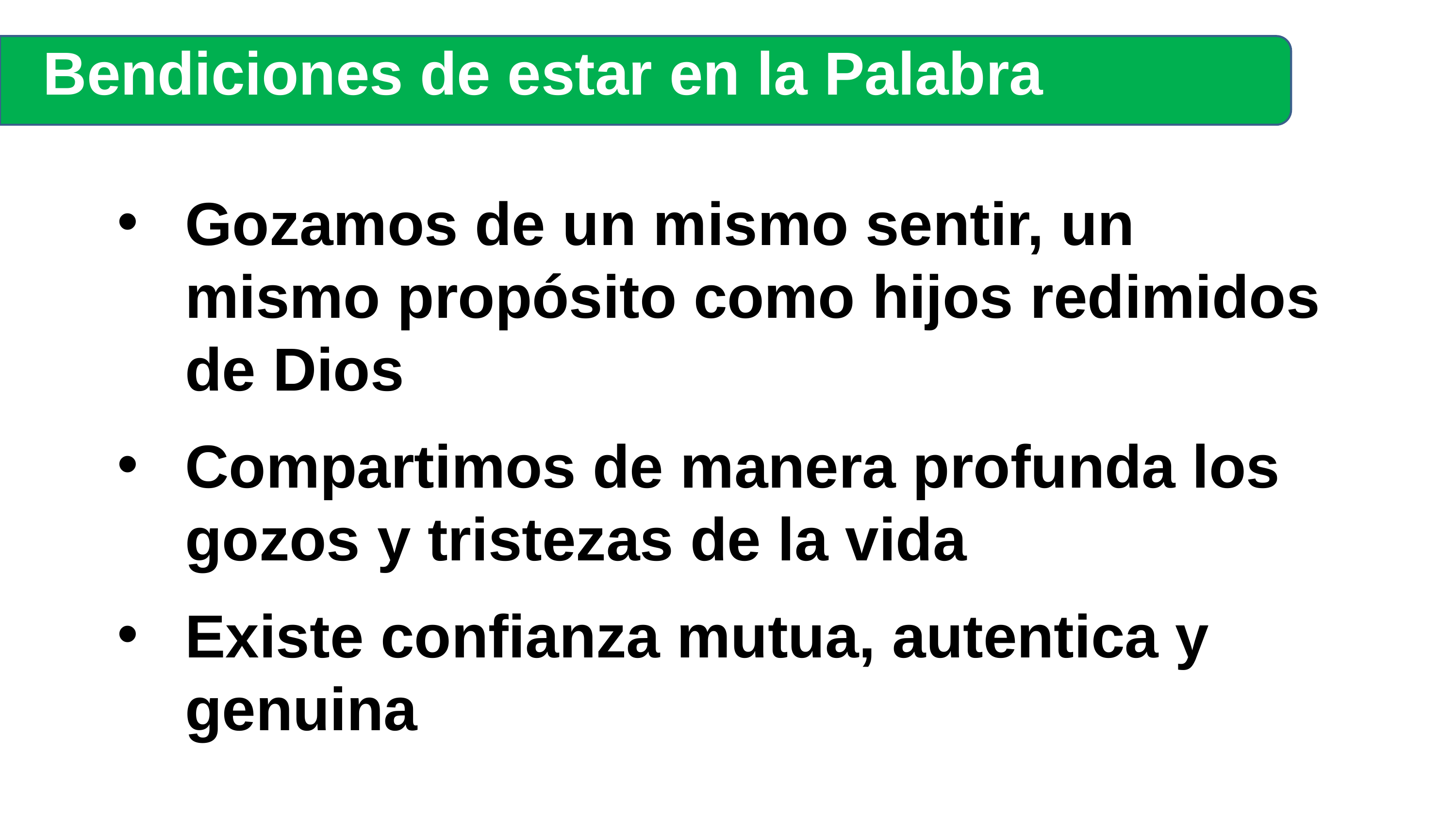

Bendiciones de estar en la Palabra
Gozamos de un mismo sentir, un mismo propósito como hijos redimidos de Dios

Compartimos de manera profunda los gozos y tristezas de la vida

Existe confianza mutua, autentica y genuina